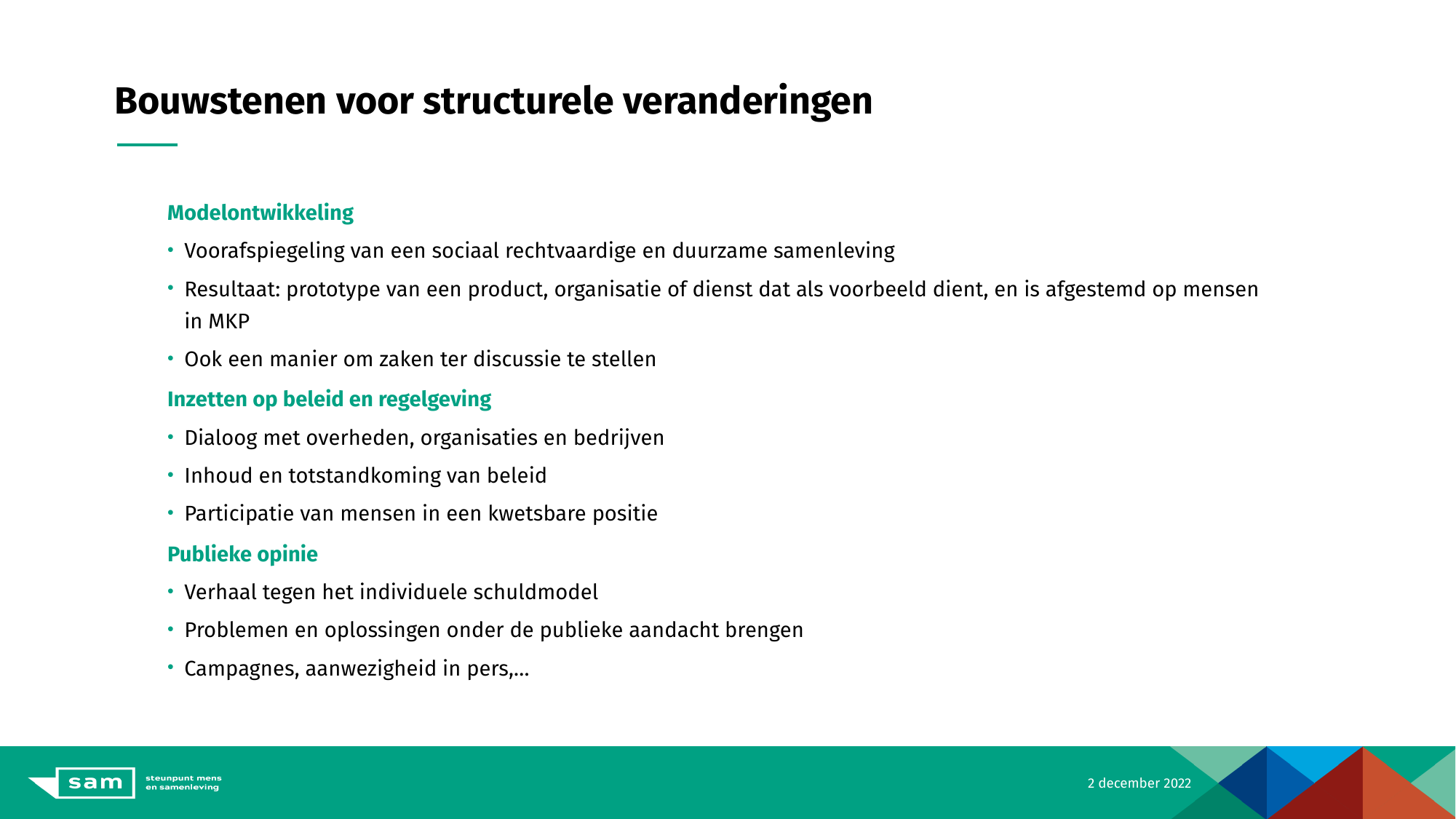

# Bouwstenen voor structurele veranderingen
Modelontwikkeling
Voorafspiegeling van een sociaal rechtvaardige en duurzame samenleving
Resultaat: prototype van een product, organisatie of dienst dat als voorbeeld dient, en is afgestemd op mensen in MKP
Ook een manier om zaken ter discussie te stellen
Inzetten op beleid en regelgeving
Dialoog met overheden, organisaties en bedrijven
Inhoud en totstandkoming van beleid
Participatie van mensen in een kwetsbare positie
Publieke opinie
Verhaal tegen het individuele schuldmodel
Problemen en oplossingen onder de publieke aandacht brengen
Campagnes, aanwezigheid in pers,…
2 december 2022